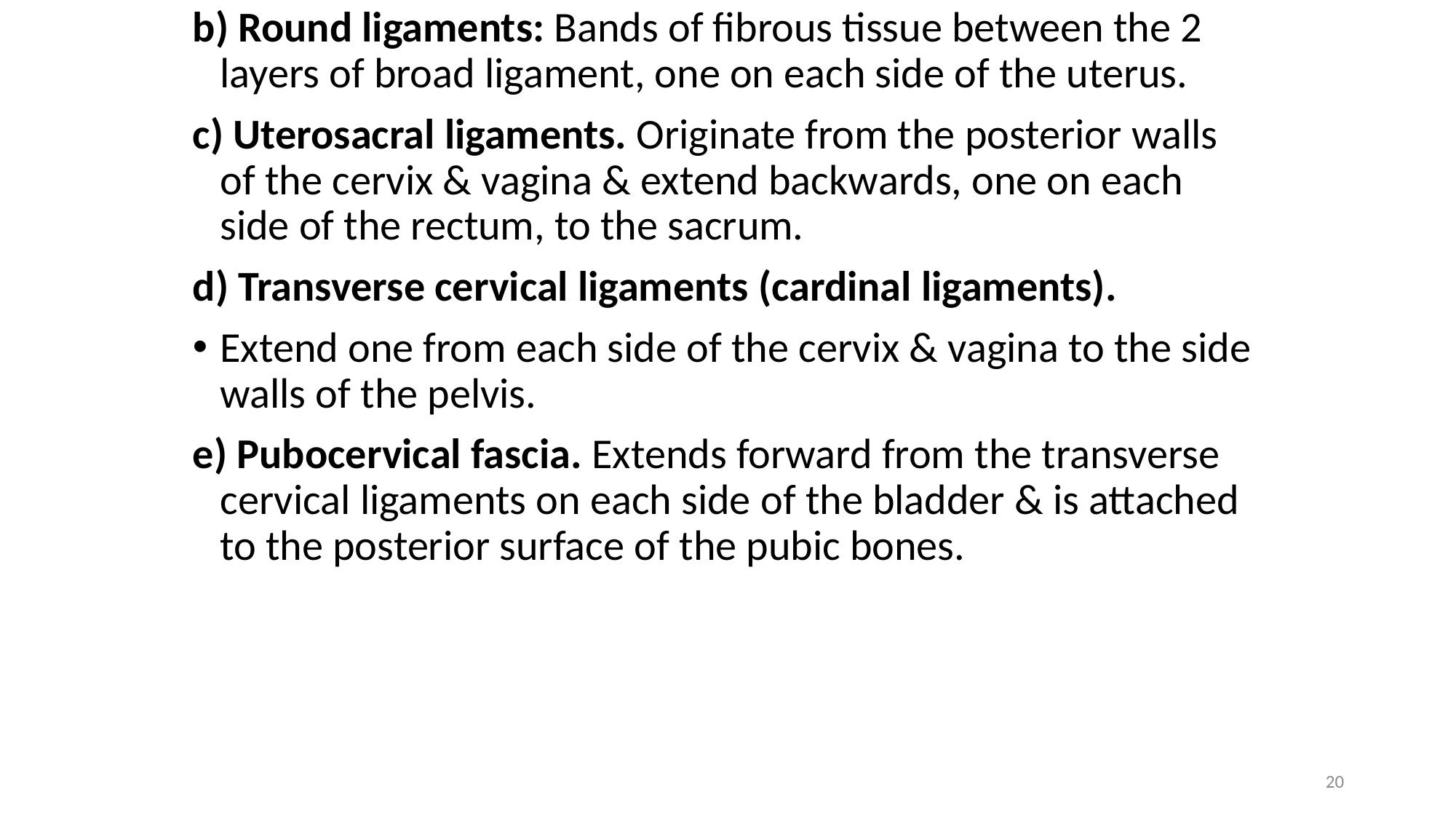

b) Round ligaments: Bands of fibrous tissue between the 2 layers of broad ligament, one on each side of the uterus.
c) Uterosacral ligaments. Originate from the posterior walls of the cervix & vagina & extend backwards, one on each side of the rectum, to the sacrum.
d) Transverse cervical ligaments (cardinal ligaments).
Extend one from each side of the cervix & vagina to the side walls of the pelvis.
e) Pubocervical fascia. Extends forward from the transverse cervical ligaments on each side of the bladder & is attached to the posterior surface of the pubic bones.
20